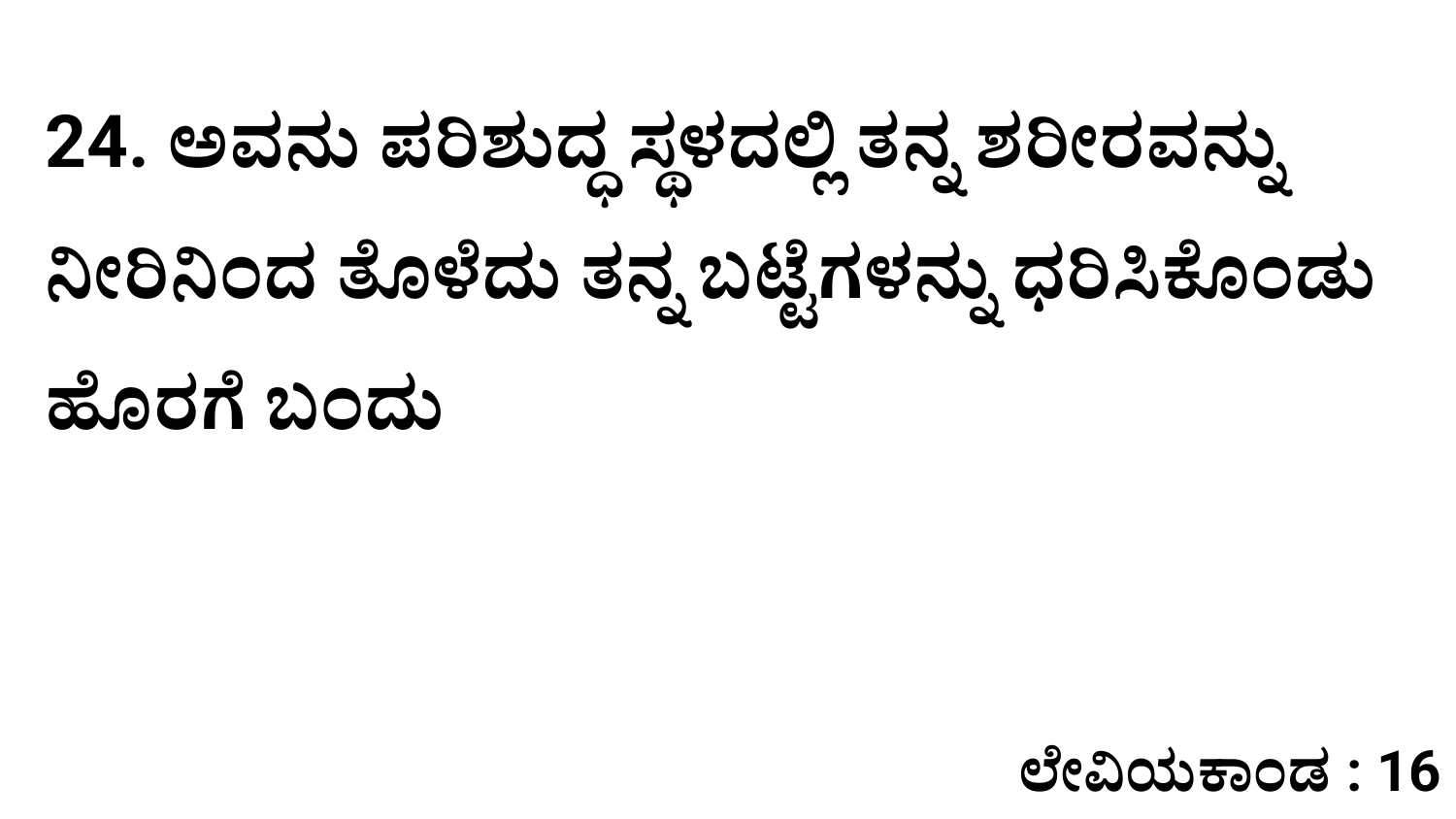

24. ಅವನು ಪರಿಶುದ್ಧ ಸ್ಥಳದಲ್ಲಿ ತನ್ನ ಶರೀರವನ್ನು ನೀರಿನಿಂದ ತೊಳೆದು ತನ್ನ ಬಟ್ಟೆಗಳನ್ನು ಧರಿಸಿಕೊಂಡು ಹೊರಗೆ ಬಂದು
ಲೇವಿಯಕಾಂಡ : 16